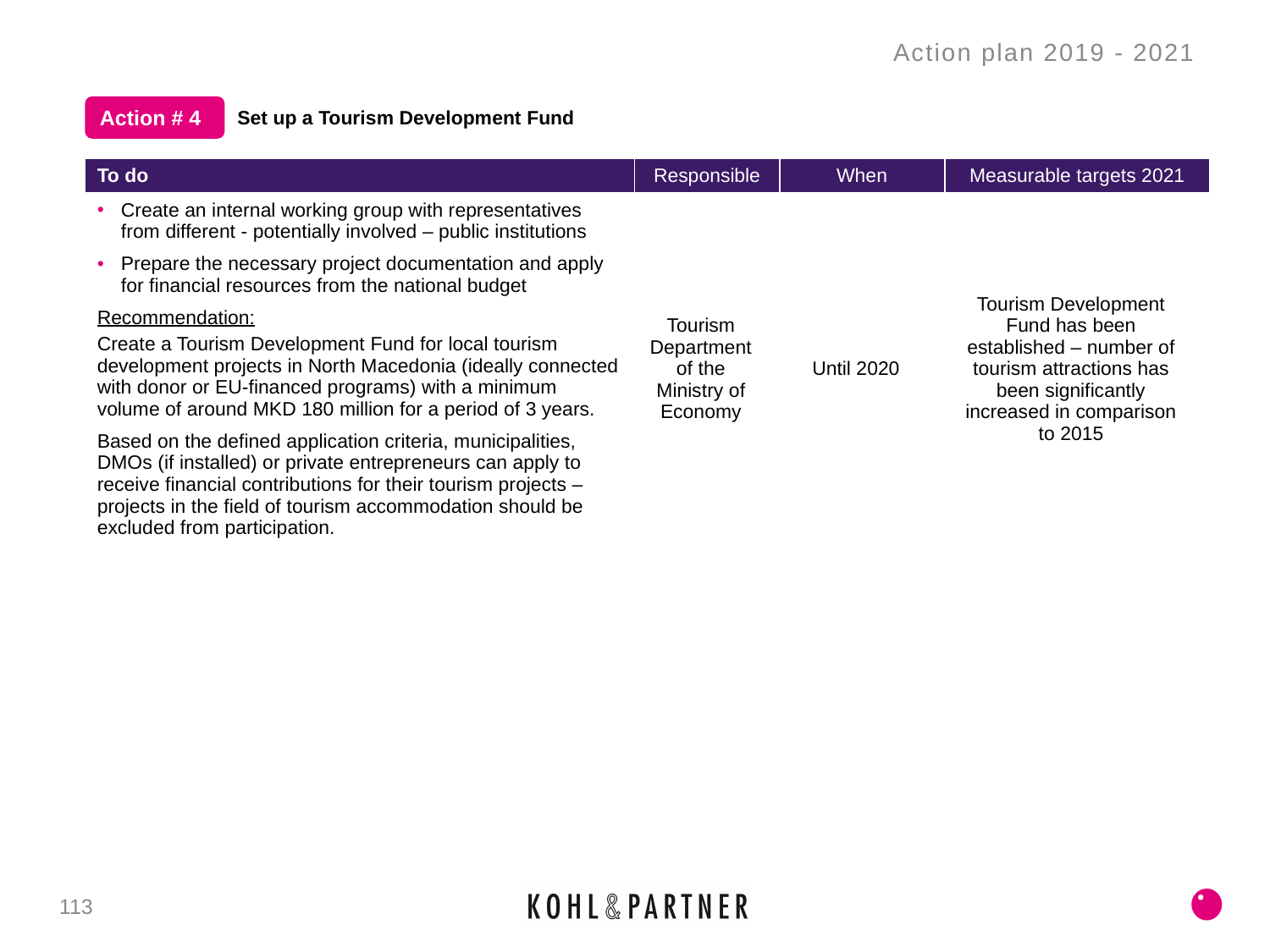

Action plan 2019 - 2021
Set up a Tourism Development Fund
Action # 4
| To do | Responsible | When | Measurable targets 2021 |
| --- | --- | --- | --- |
| Create an internal working group with representatives from different - potentially involved – public institutions Prepare the necessary project documentation and apply for financial resources from the national budget Recommendation: Create a Tourism Development Fund for local tourism development projects in North Macedonia (ideally connected with donor or EU-financed programs) with a minimum volume of around MKD 180 million for a period of 3 years. Based on the defined application criteria, municipalities, DMOs (if installed) or private entrepreneurs can apply to receive financial contributions for their tourism projects – projects in the field of tourism accommodation should be excluded from participation. | Tourism Department of the Ministry of Economy | Until 2020 | Tourism Development Fund has been established – number of tourism attractions has been significantly increased in comparison to 2015 |
113